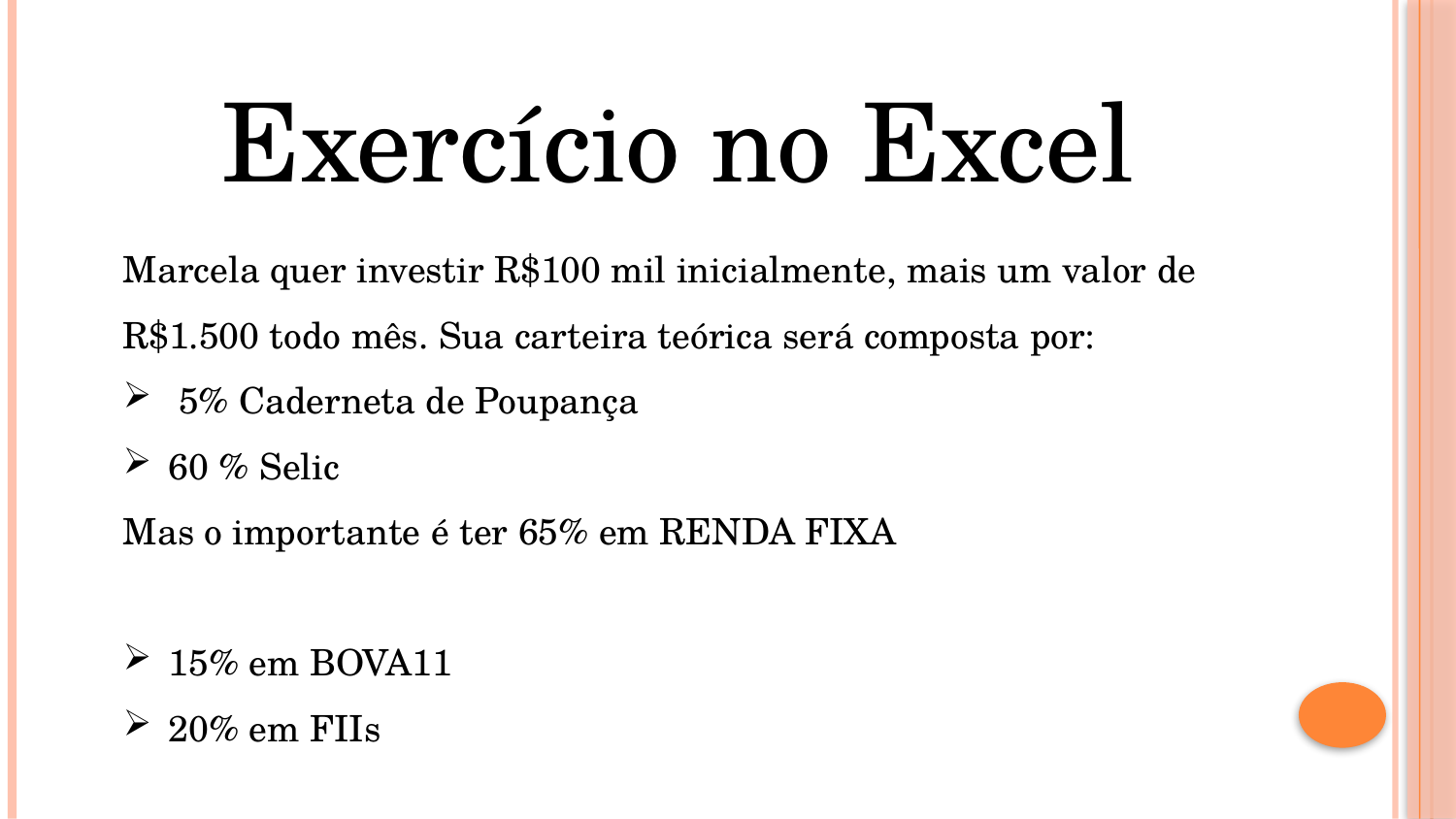

Exercício no Excel
Marcela quer investir R$100 mil inicialmente, mais um valor de R$1.500 todo mês. Sua carteira teórica será composta por:
 5% Caderneta de Poupança
60 % Selic
Mas o importante é ter 65% em RENDA FIXA

15% em BOVA11
20% em FIIs